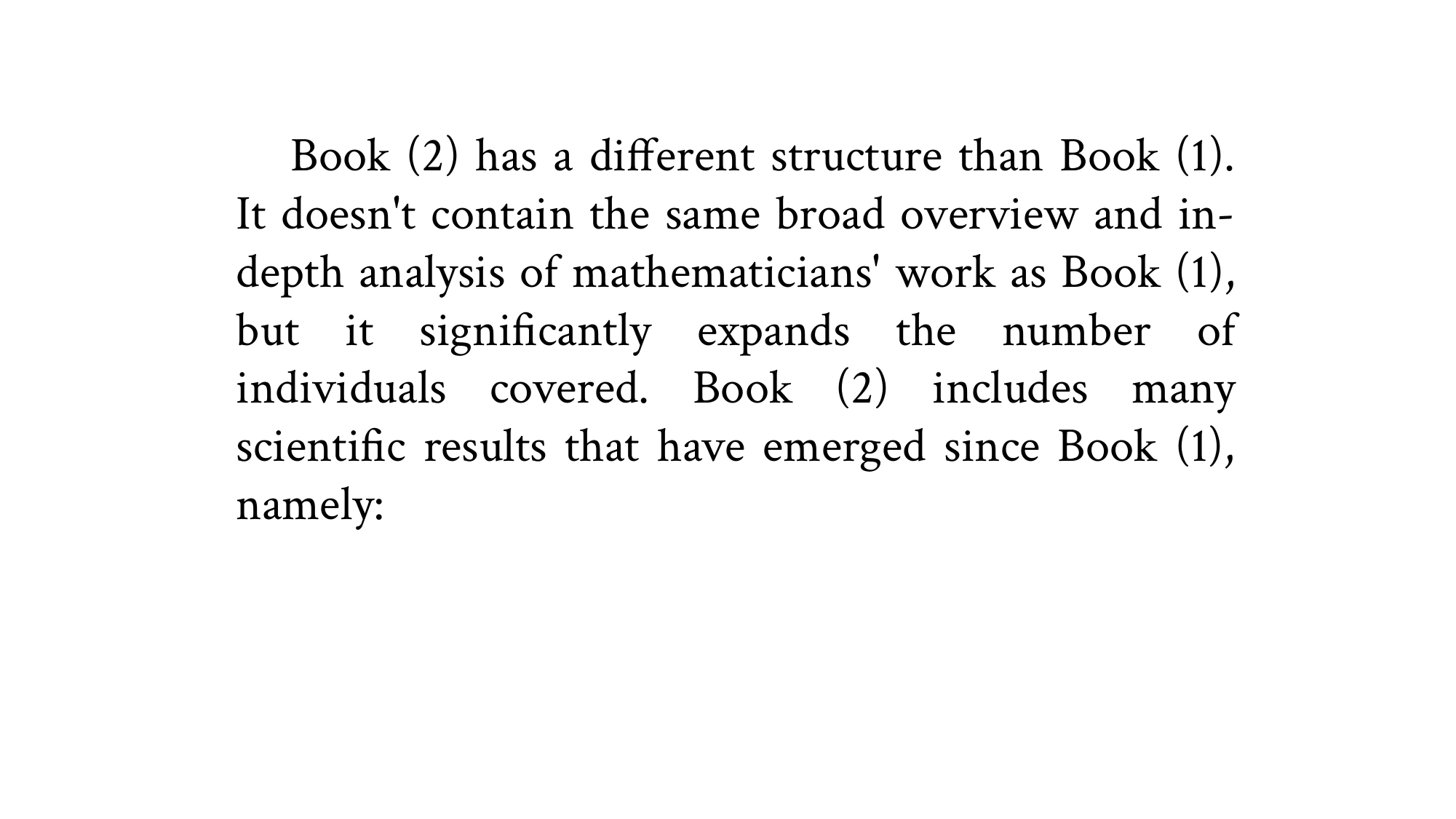

Book (2) has a different structure than Book (1). It doesn't contain the same broad overview and in-depth analysis of mathematicians' work as Book (1), but it significantly expands the number of individuals covered. Book (2) includes many scientific results that have emerged since Book (1), namely: